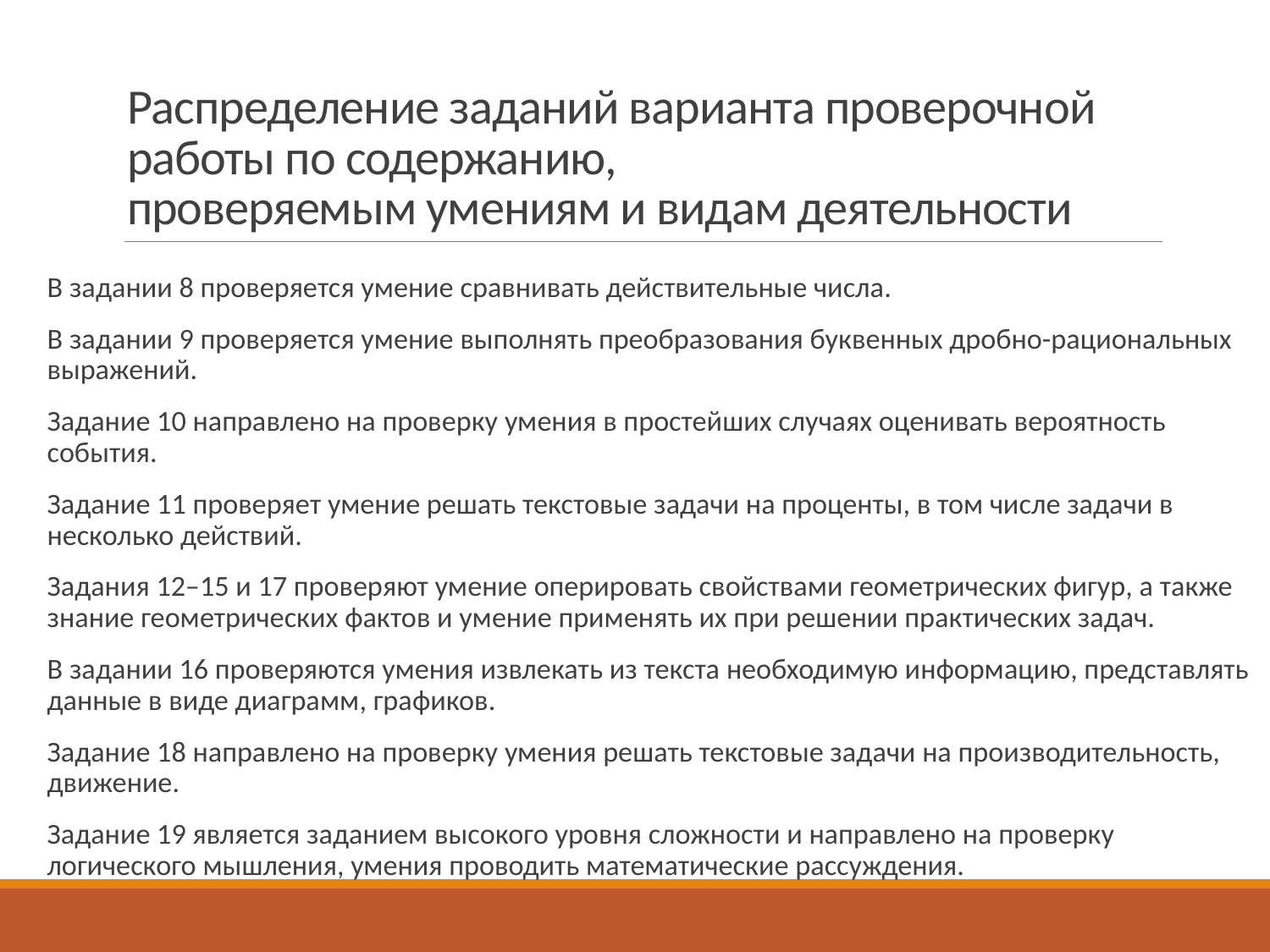

# Распределение заданий варианта проверочной работы по содержанию, проверяемым умениям и видам деятельности
В задании 8 проверяется умение сравнивать действительные числа.
В задании 9 проверяется умение выполнять преобразования буквенных дробно-рациональных выражений.
Задание 10 направлено на проверку умения в простейших случаях оценивать вероятность события.
Задание 11 проверяет умение решать текстовые задачи на проценты, в том числе задачи в несколько действий.
Задания 12–15 и 17 проверяют умение оперировать свойствами геометрических фигур, а также знание геометрических фактов и умение применять их при решении практических задач.
В задании 16 проверяются умения извлекать из текста необходимую информацию, представлять данные в виде диаграмм, графиков.
Задание 18 направлено на проверку умения решать текстовые задачи на производительность, движение.
Задание 19 является заданием высокого уровня сложности и направлено на проверку логического мышления, умения проводить математические рассуждения.